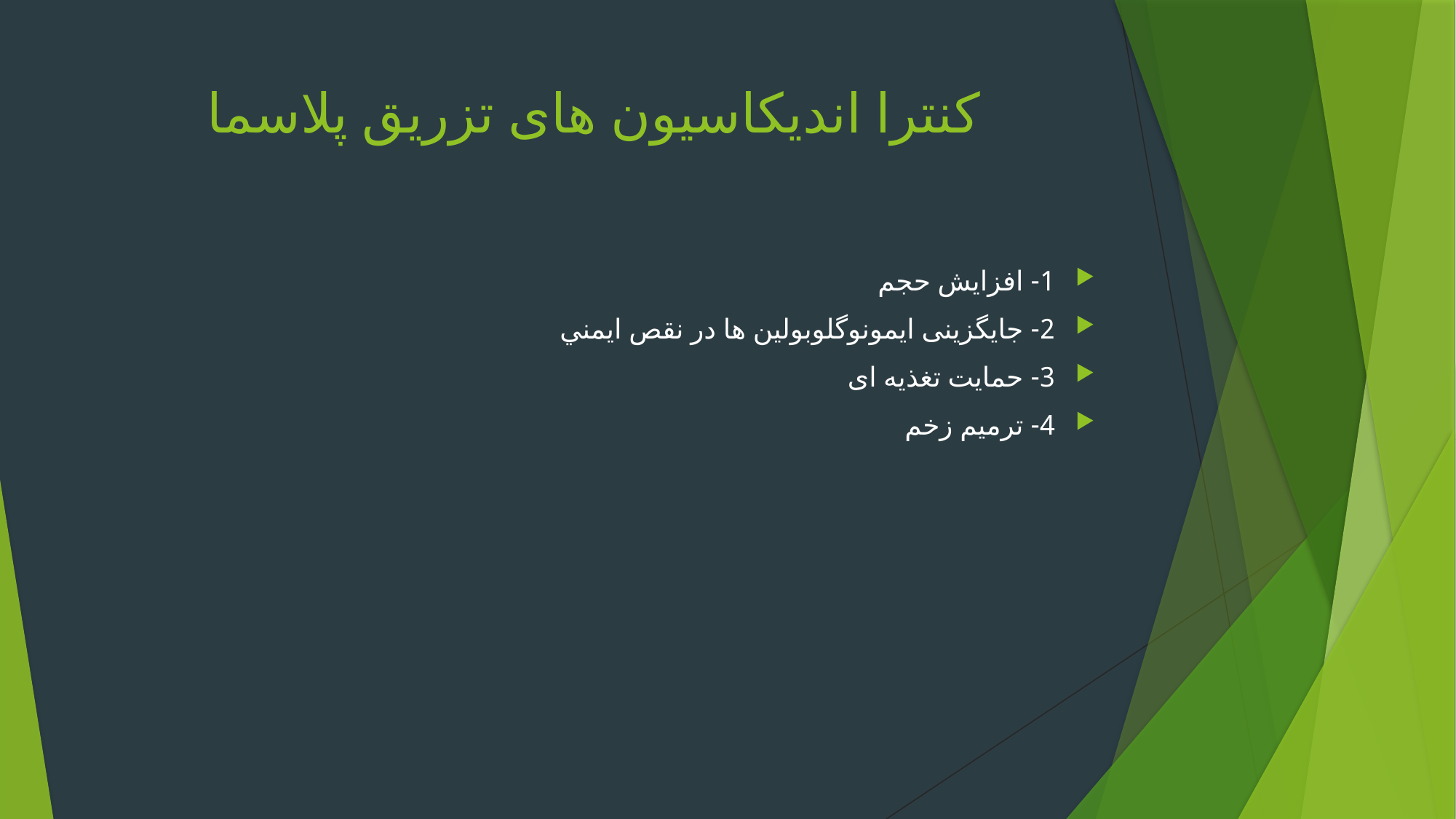

# کنترا اندیکاسیون های تزریق پلاسما
1- افزایش حجم
2- جایگزینی ایمونوگلوبولین ها در نقص ايمني
3- حمایت تغذیه ای
4- ترمیم زخم